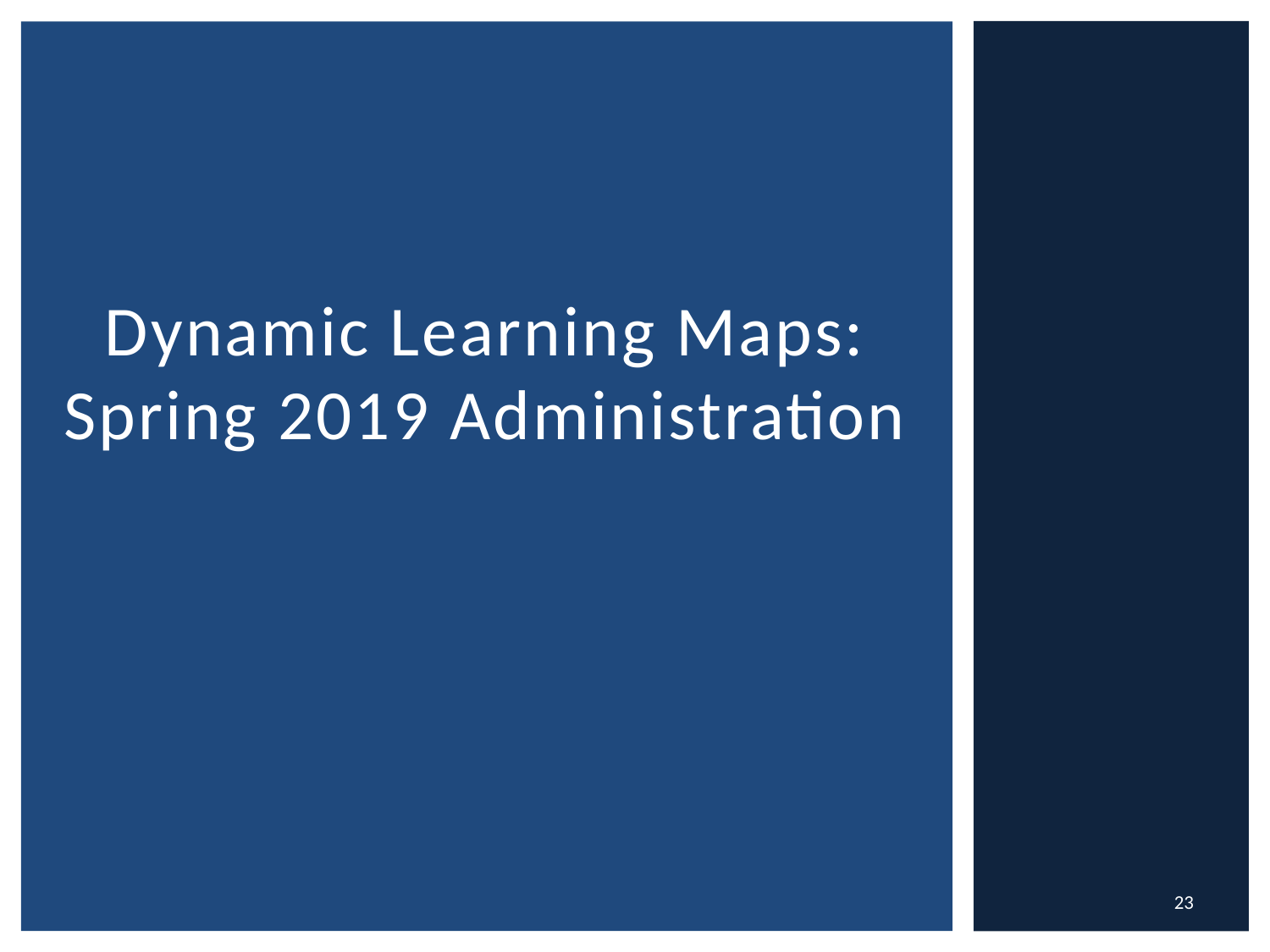

# Dynamic Learning Maps: Spring 2019 Administration
23